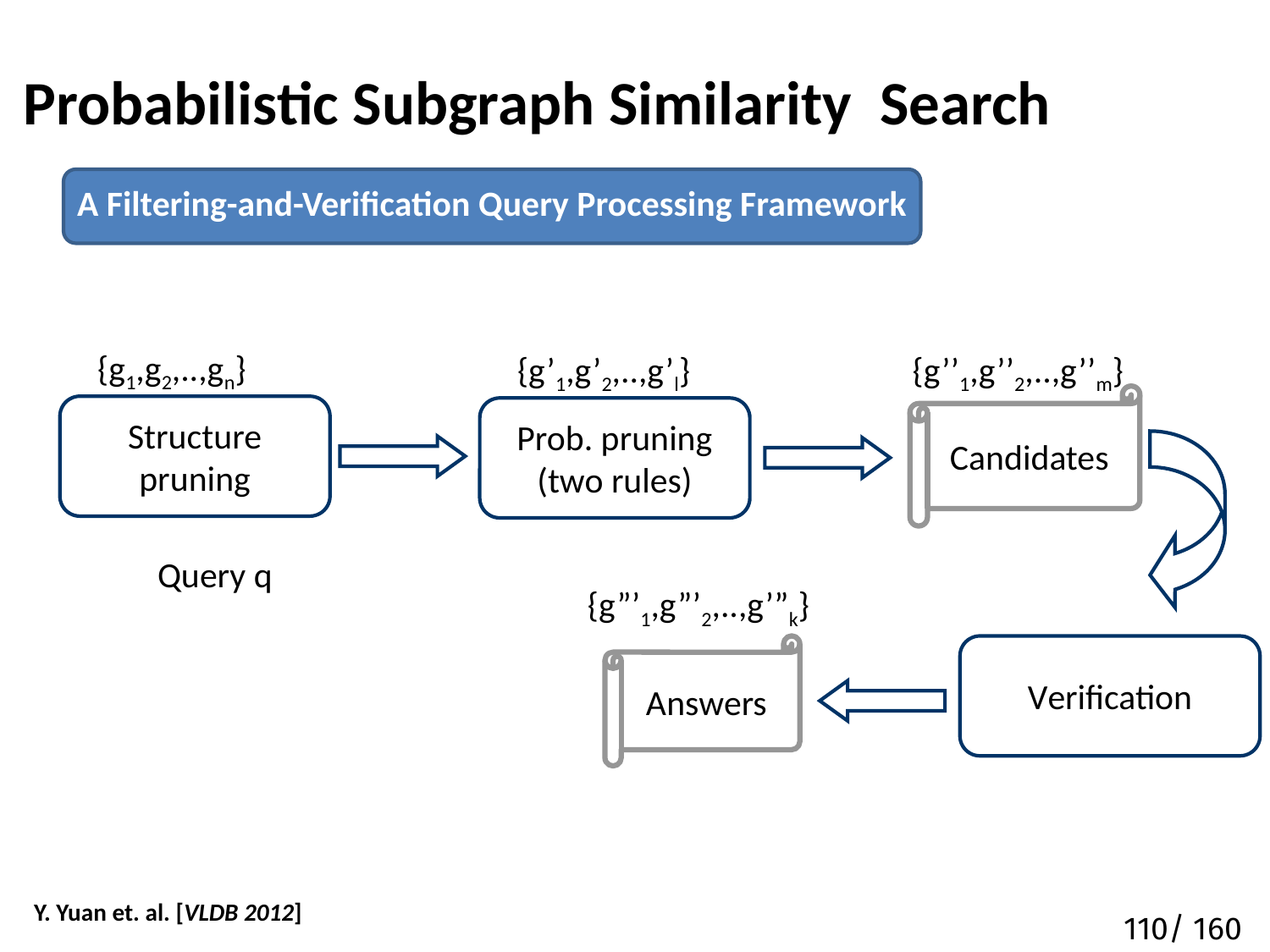

# Probabilistic Subgraph Similarity  Search

A Filtering-and-Verification Query Processing Framework
{g1,g2,..,gn}
{g’1,g’2,..,g’l}
{g’’1,g’’2,..,g’’m}
Candidates
Structure pruning
Prob. pruning
(two rules)

Query q
{g”’1,g”’2,..,g’”k}
Answers
Verification

115
Y. Yuan et. al. [VLDB 2012]
110/ 160